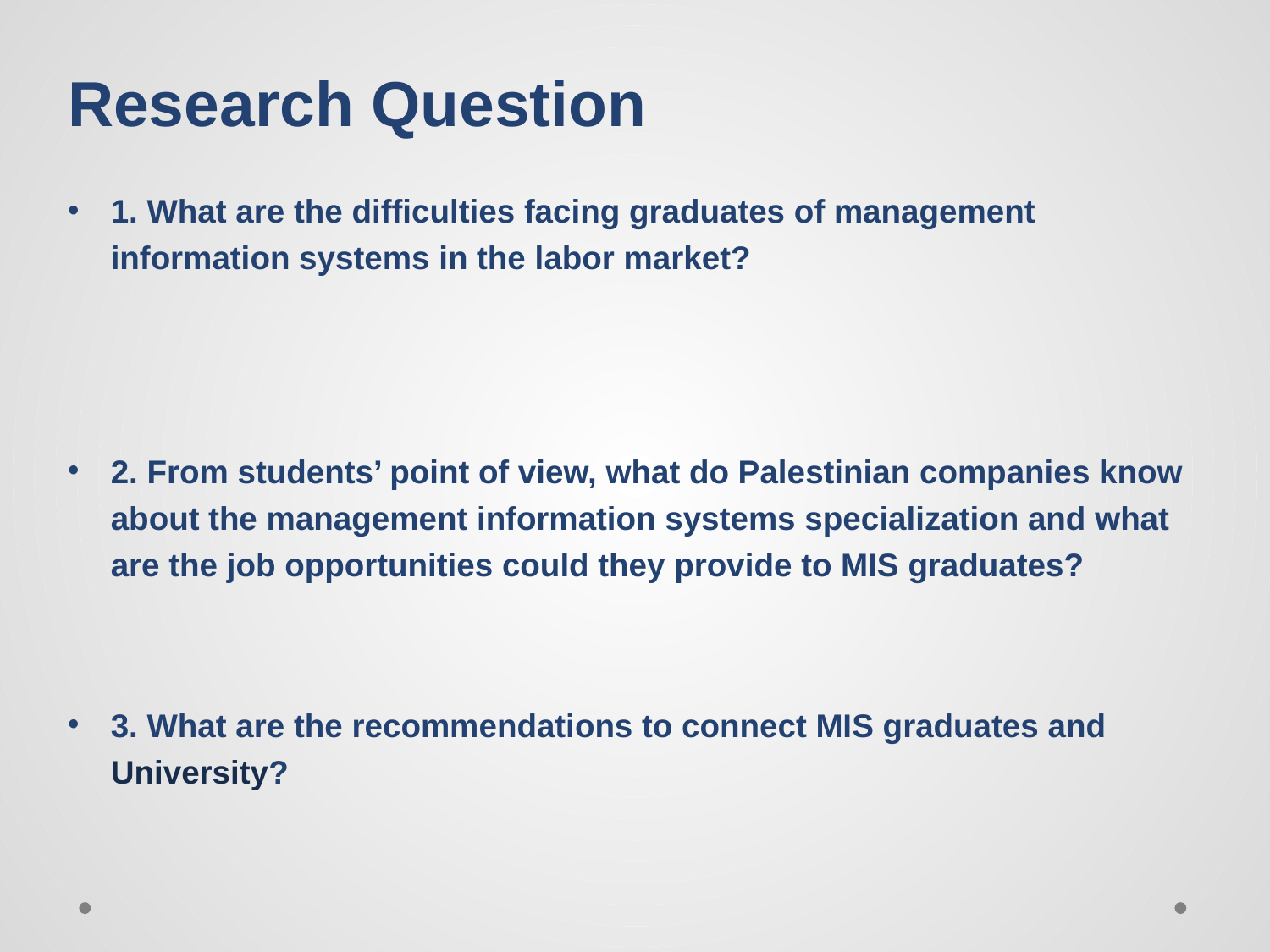

# Research Question
1. What are the difficulties facing graduates of management information systems in the labor market?

2. From students’ point of view, what do Palestinian companies know about the management information systems specialization and what are the job opportunities could they provide to MIS graduates?

3. What are the recommendations to connect MIS graduates and University?